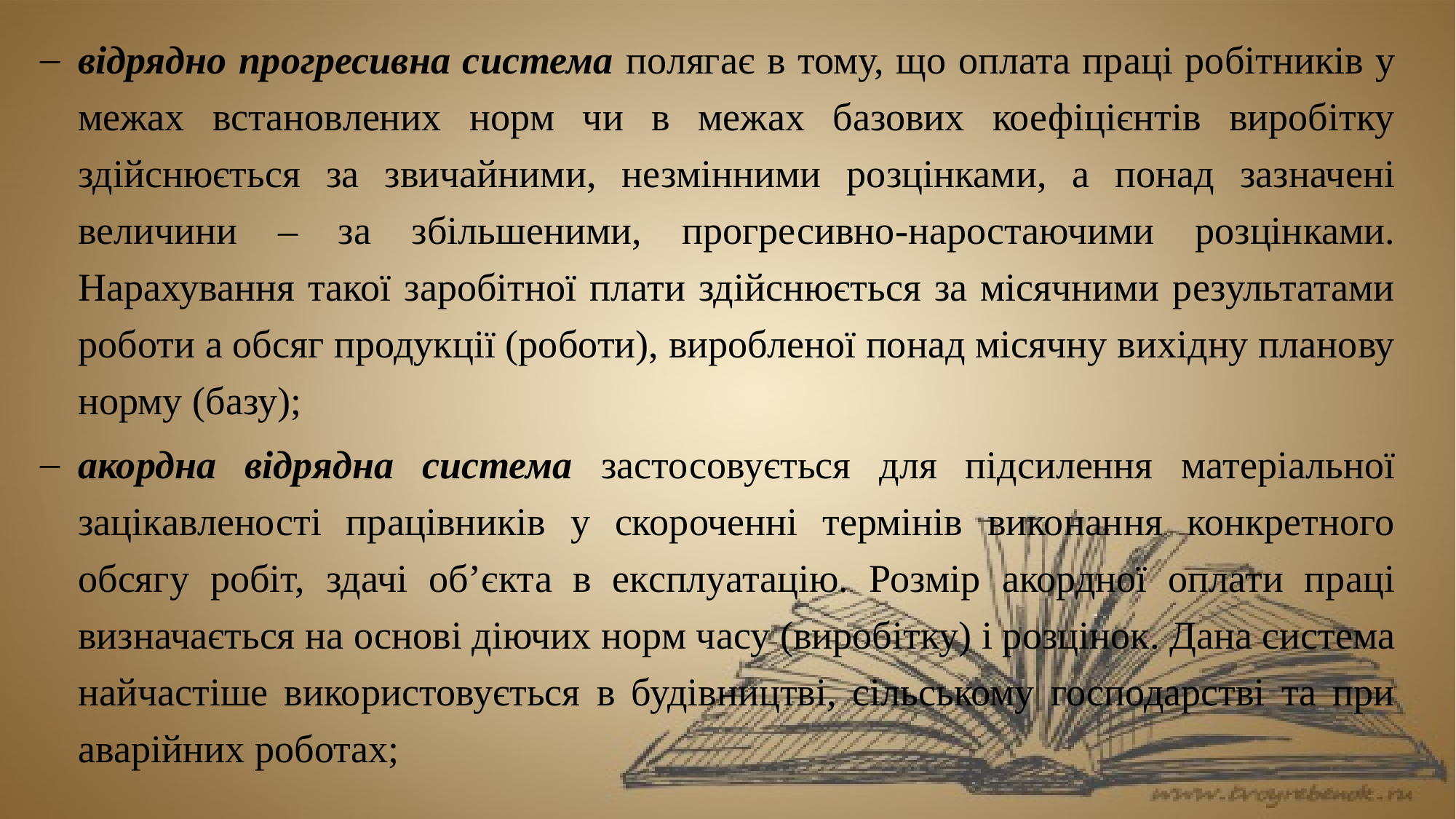

відрядно прогресивна система полягає в тому, що оплата праці робітників у межах встановлених норм чи в межах базових коефіцієнтів виробітку здійснюється за звичайними, незмінними розцінками, а понад зазначені величини – за збільшеними, прогресивно-наростаючими розцінками. Нарахування такої заробітної плати здійснюється за місячними результатами роботи а обсяг продукції (роботи), виробленої понад місячну вихідну планову норму (базу);
акордна відрядна система застосовується для підсилення матеріальної зацікавленості працівників у скороченні термінів виконання конкретного обсягу робіт, здачі об’єкта в експлуатацію. Розмір акордної оплати праці визначається на основі діючих норм часу (виробітку) і розцінок. Дана система найчастіше використовується в будівництві, сільському господарстві та при аварійних роботах;